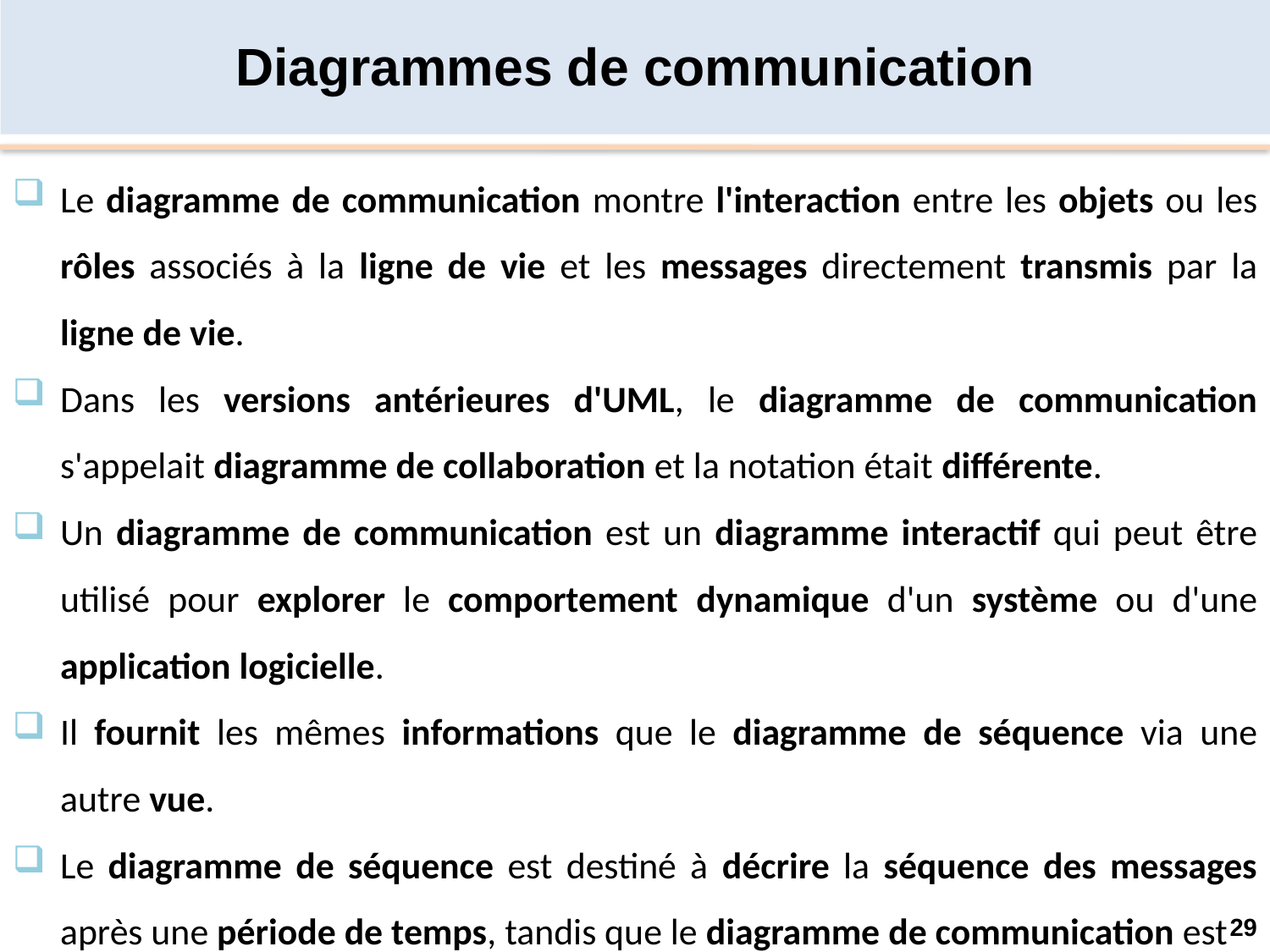

Diagrammes de communication
Le diagramme de communication montre l'interaction entre les objets ou les rôles associés à la ligne de vie et les messages directement transmis par la ligne de vie.
Dans les versions antérieures d'UML, le diagramme de communication s'appelait diagramme de collaboration et la notation était différente.
Un diagramme de communication est un diagramme interactif qui peut être utilisé pour explorer le comportement dynamique d'un système ou d'une application logicielle.
Il fournit les mêmes informations que le diagramme de séquence via une autre vue.
Le diagramme de séquence est destiné à décrire la séquence des messages après une période de temps, tandis que le diagramme de communication est
29